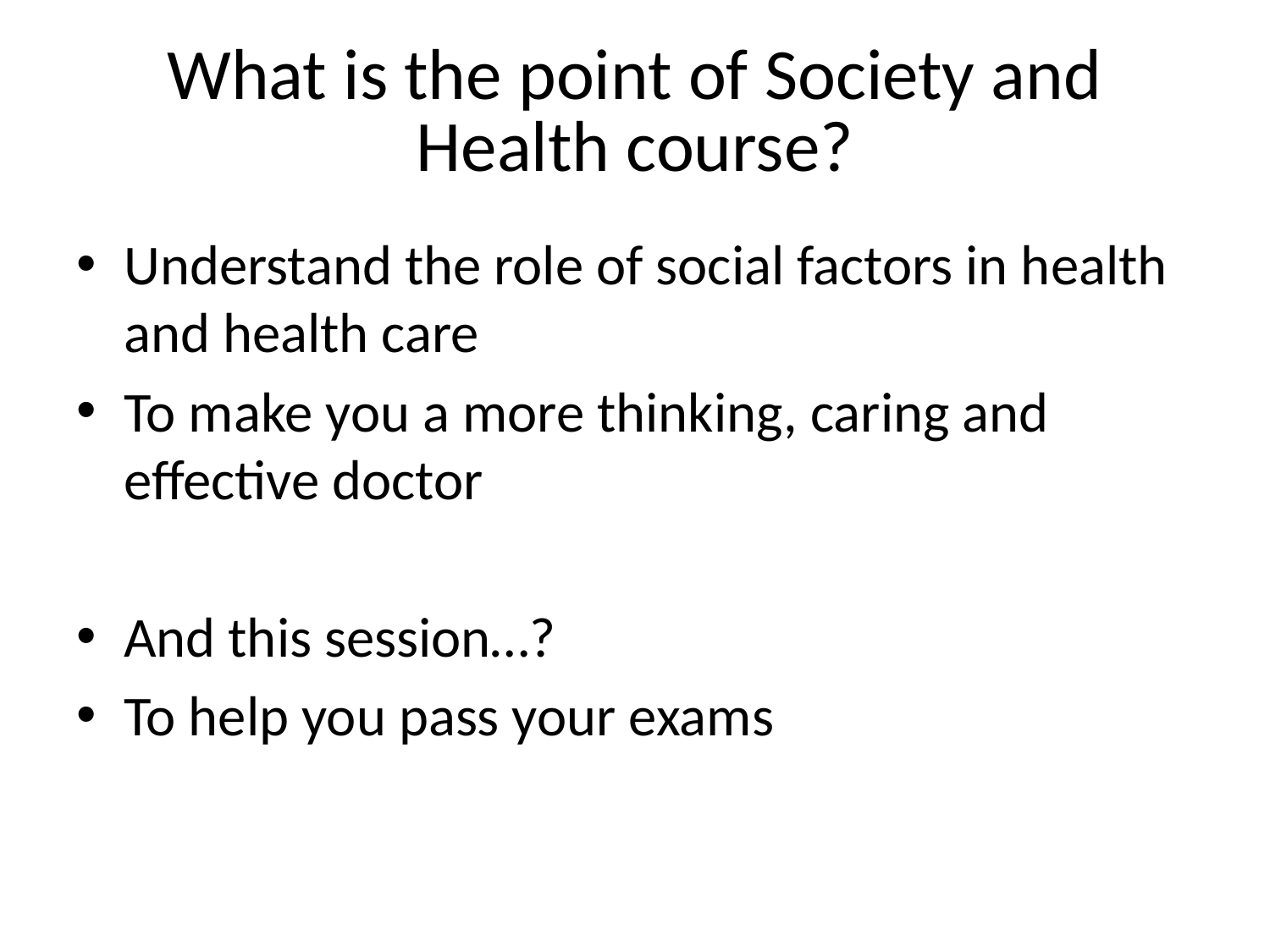

# What is the point of Society and Health course?
Understand the role of social factors in health and health care
To make you a more thinking, caring and effective doctor

And this session…?
To help you pass your exams